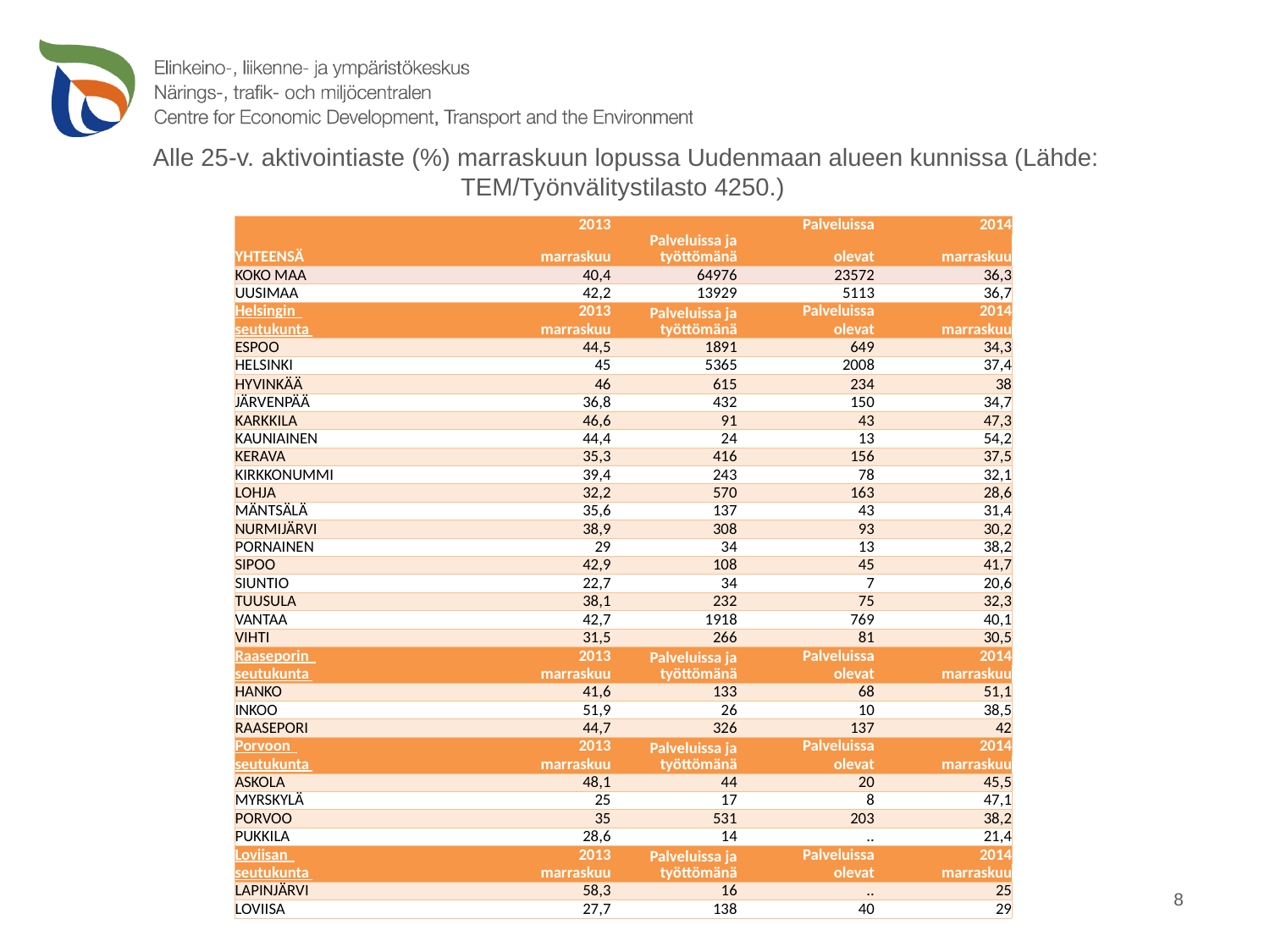

# Alle 25-v. aktivointiaste (%) marraskuun lopussa Uudenmaan alueen kunnissa (Lähde: TEM/Työnvälitystilasto 4250.)
| YHTEENSÄ | 2013 | Palveluissa ja työttömänä | Palveluissa | 2014 |
| --- | --- | --- | --- | --- |
|  | marraskuu |  | olevat | marraskuu |
| KOKO MAA | 40,4 | 64976 | 23572 | 36,3 |
| UUSIMAA | 42,2 | 13929 | 5113 | 36,7 |
| Helsingin | 2013 | Palveluissa ja työttömänä | Palveluissa | 2014 |
| seutukunta | marraskuu |  | olevat | marraskuu |
| ESPOO | 44,5 | 1891 | 649 | 34,3 |
| HELSINKI | 45 | 5365 | 2008 | 37,4 |
| HYVINKÄÄ | 46 | 615 | 234 | 38 |
| JÄRVENPÄÄ | 36,8 | 432 | 150 | 34,7 |
| KARKKILA | 46,6 | 91 | 43 | 47,3 |
| KAUNIAINEN | 44,4 | 24 | 13 | 54,2 |
| KERAVA | 35,3 | 416 | 156 | 37,5 |
| KIRKKONUMMI | 39,4 | 243 | 78 | 32,1 |
| LOHJA | 32,2 | 570 | 163 | 28,6 |
| MÄNTSÄLÄ | 35,6 | 137 | 43 | 31,4 |
| NURMIJÄRVI | 38,9 | 308 | 93 | 30,2 |
| PORNAINEN | 29 | 34 | 13 | 38,2 |
| SIPOO | 42,9 | 108 | 45 | 41,7 |
| SIUNTIO | 22,7 | 34 | 7 | 20,6 |
| TUUSULA | 38,1 | 232 | 75 | 32,3 |
| VANTAA | 42,7 | 1918 | 769 | 40,1 |
| VIHTI | 31,5 | 266 | 81 | 30,5 |
| Raaseporin | 2013 | Palveluissa ja työttömänä | Palveluissa | 2014 |
| seutukunta | marraskuu |  | olevat | marraskuu |
| HANKO | 41,6 | 133 | 68 | 51,1 |
| INKOO | 51,9 | 26 | 10 | 38,5 |
| RAASEPORI | 44,7 | 326 | 137 | 42 |
| Porvoon | 2013 | Palveluissa ja työttömänä | Palveluissa | 2014 |
| seutukunta | marraskuu |  | olevat | marraskuu |
| ASKOLA | 48,1 | 44 | 20 | 45,5 |
| MYRSKYLÄ | 25 | 17 | 8 | 47,1 |
| PORVOO | 35 | 531 | 203 | 38,2 |
| PUKKILA | 28,6 | 14 | .. | 21,4 |
| Loviisan | 2013 | Palveluissa ja työttömänä | Palveluissa | 2014 |
| seutukunta | marraskuu |  | olevat | marraskuu |
| LAPINJÄRVI | 58,3 | 16 | .. | 25 |
| LOVIISA | 27,7 | 138 | 40 | 29 |
8